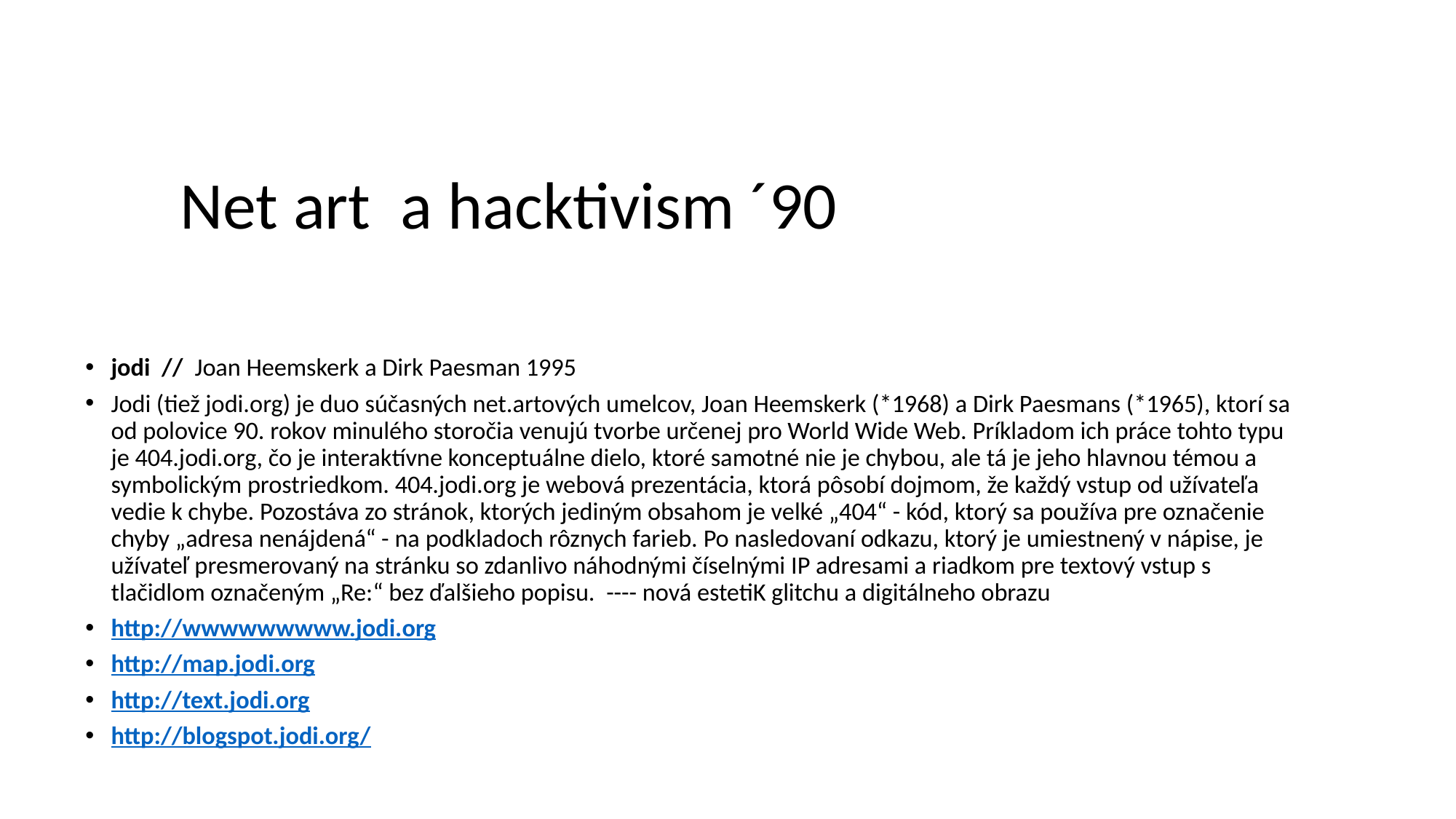

# Net art  a hacktivism ´90
jodi  //  Joan Heemskerk a Dirk Paesman 1995
Jodi (tiež jodi.org) je duo súčasných net.artových umelcov, Joan Heemskerk (*1968) a Dirk Paesmans (*1965), ktorí sa od polovice 90. rokov minulého storočia venujú tvorbe určenej pro World Wide Web. Príkladom ich práce tohto typu je 404.jodi.org, čo je interaktívne konceptuálne dielo, ktoré samotné nie je chybou, ale tá je jeho hlavnou témou a symbolickým prostriedkom. 404.jodi.org je webová prezentácia, ktorá pôsobí dojmom, že každý vstup od užívateľa vedie k chybe. Pozostáva zo stránok, ktorých jediným obsahom je velké „404“ - kód, ktorý sa používa pre označenie chyby „adresa nenájdená“ - na podkladoch rôznych farieb. Po nasledovaní odkazu, ktorý je umiestnený v nápise, je užívateľ presmerovaný na stránku so zdanlivo náhodnými číselnými IP adresami a riadkom pre textový vstup s tlačidlom označeným „Re:“ bez ďalšieho popisu.  ---- nová estetiK glitchu a digitálneho obrazu
http://wwwwwwwww.jodi.org
http://map.jodi.org
http://text.jodi.org
http://blogspot.jodi.org/